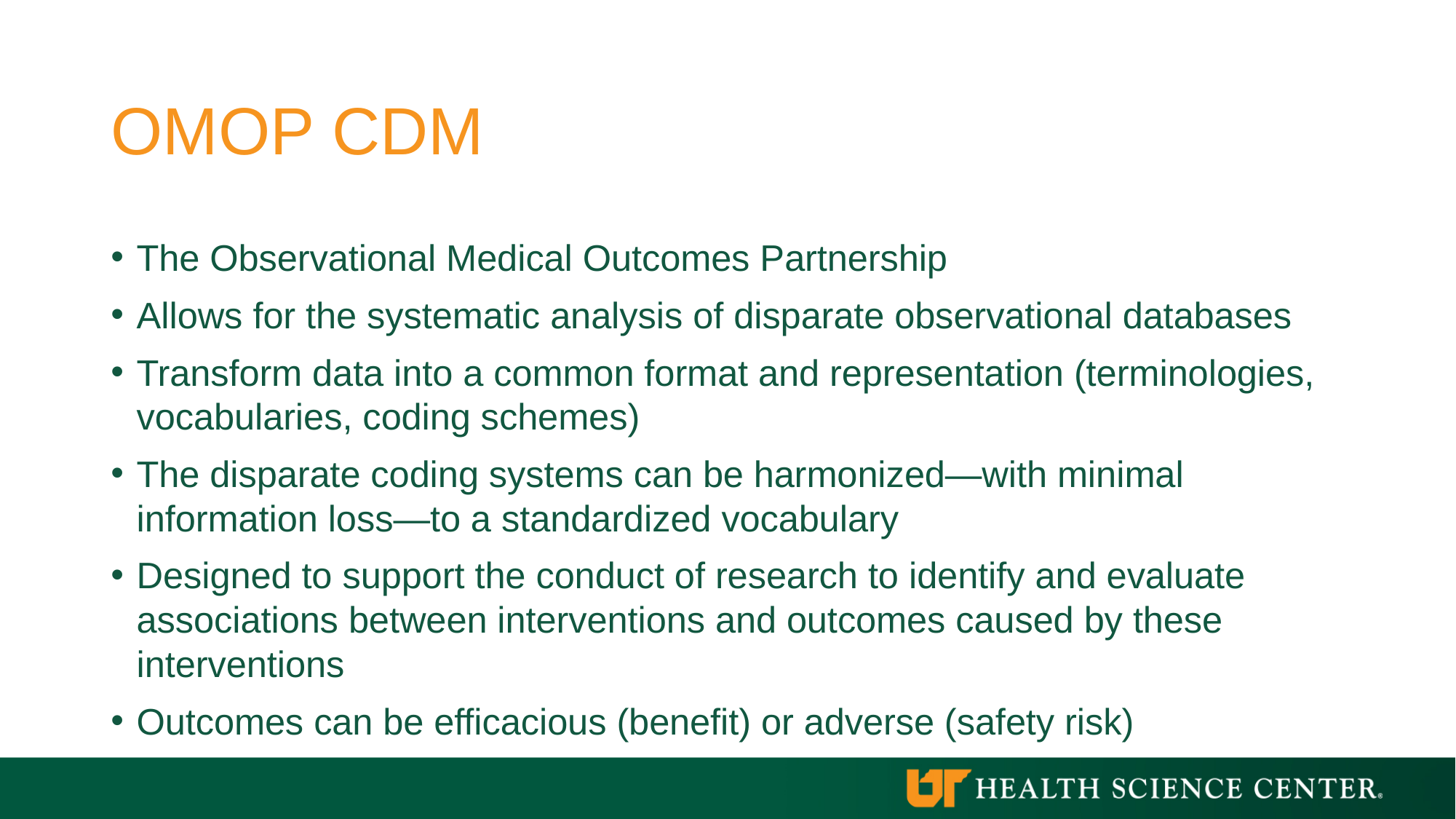

# OMOP CDM
The Observational Medical Outcomes Partnership
Allows for the systematic analysis of disparate observational databases
Transform data into a common format and representation (terminologies, vocabularies, coding schemes)
The disparate coding systems can be harmonized—with minimal information loss—to a standardized vocabulary
Designed to support the conduct of research to identify and evaluate associations between interventions and outcomes caused by these interventions
Outcomes can be efficacious (benefit) or adverse (safety risk)